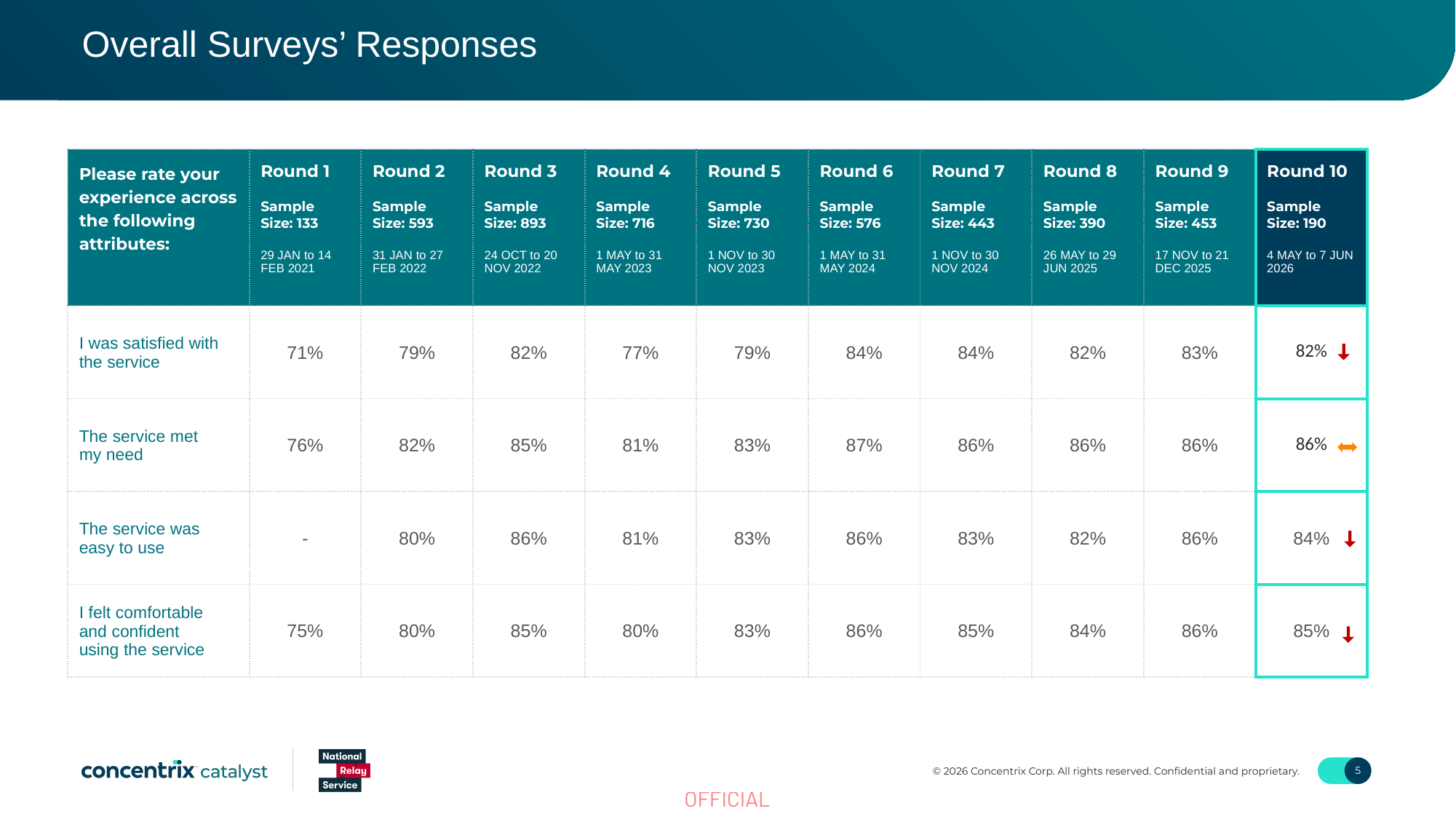

Overall Surveys’ Responses
| Please rate your experience across the following attributes: ​ | Round 1 Sample Size: 133​ 29 JAN to​ 14 FEB 2021​ | Round 2​ Sample Size: 593 31 JAN to​ 27 FEB 2022 | Round 3 Sample Size: 893 24 OCT to​ 20 NOV 2022 | Round 4​ Sample Size: 716 1 MAY to​ 31 MAY 2023 | Round 5 Sample Size: 730​ 1 NOV to​ 30 NOV 2023 | Round 6​ Sample Size: 576​ 1 MAY to​ 31 MAY 2024 | Round 7 Sample Size: 443​ 1 NOV to​ 30 NOV 2024 | Round 8 Sample Size: 390 26 MAY to​ 29 JUN 2025 | Round 9​ Sample Size: 453 17 NOV to 21 DEC 2025 | Round 10​ Sample Size: 190 4 MAY to 7 JUN 2026 |
| --- | --- | --- | --- | --- | --- | --- | --- | --- | --- | --- |
| I was satisfied with the service​ | 71% | 79% | 82% | 77% | 79% | 84% | 84% | 82% | 83% | 82% |
| The service met my need​ | 76% | 82% | 85% | 81% | 83% | 87% | 86% | 86% | 86% | 86% |
| The service was easy to use​ | - | 80% | 86% | 81% | 83% | 86% | 83% | 82% | 86% | 84% |
| I felt comfortable and confident using the service​ | 75% | 80% | 85% | 80% | 83% | 86% | 85% | 84% | 86% | 85% |